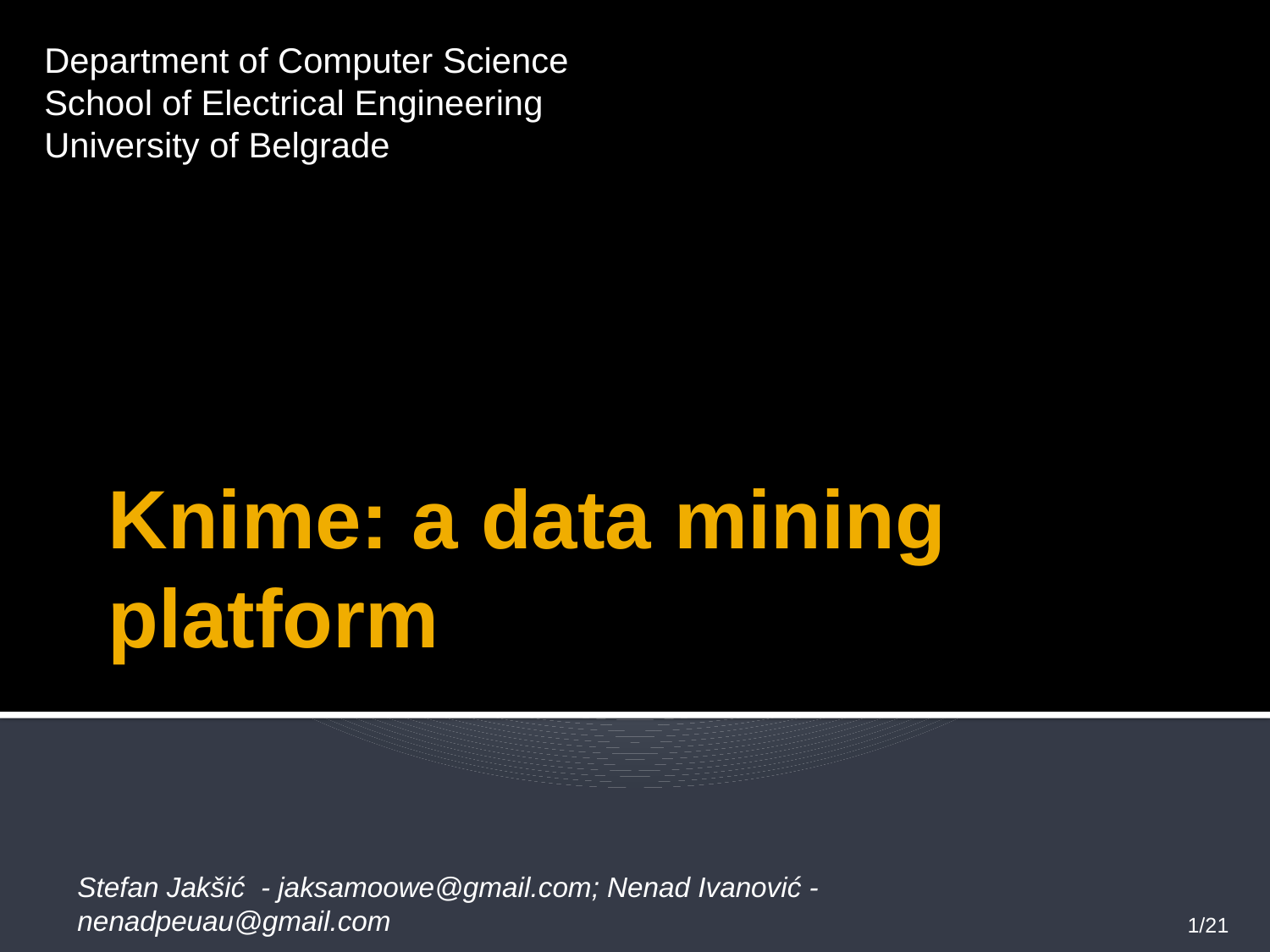

Department of Computer Science
School of Electrical Engineering
University of Belgrade
# Knime: a data mining platform
Stefan Jakšić  - jaksamoowe@gmail.com; Nenad Ivanović - nenadpeuau@gmail.com
1/21